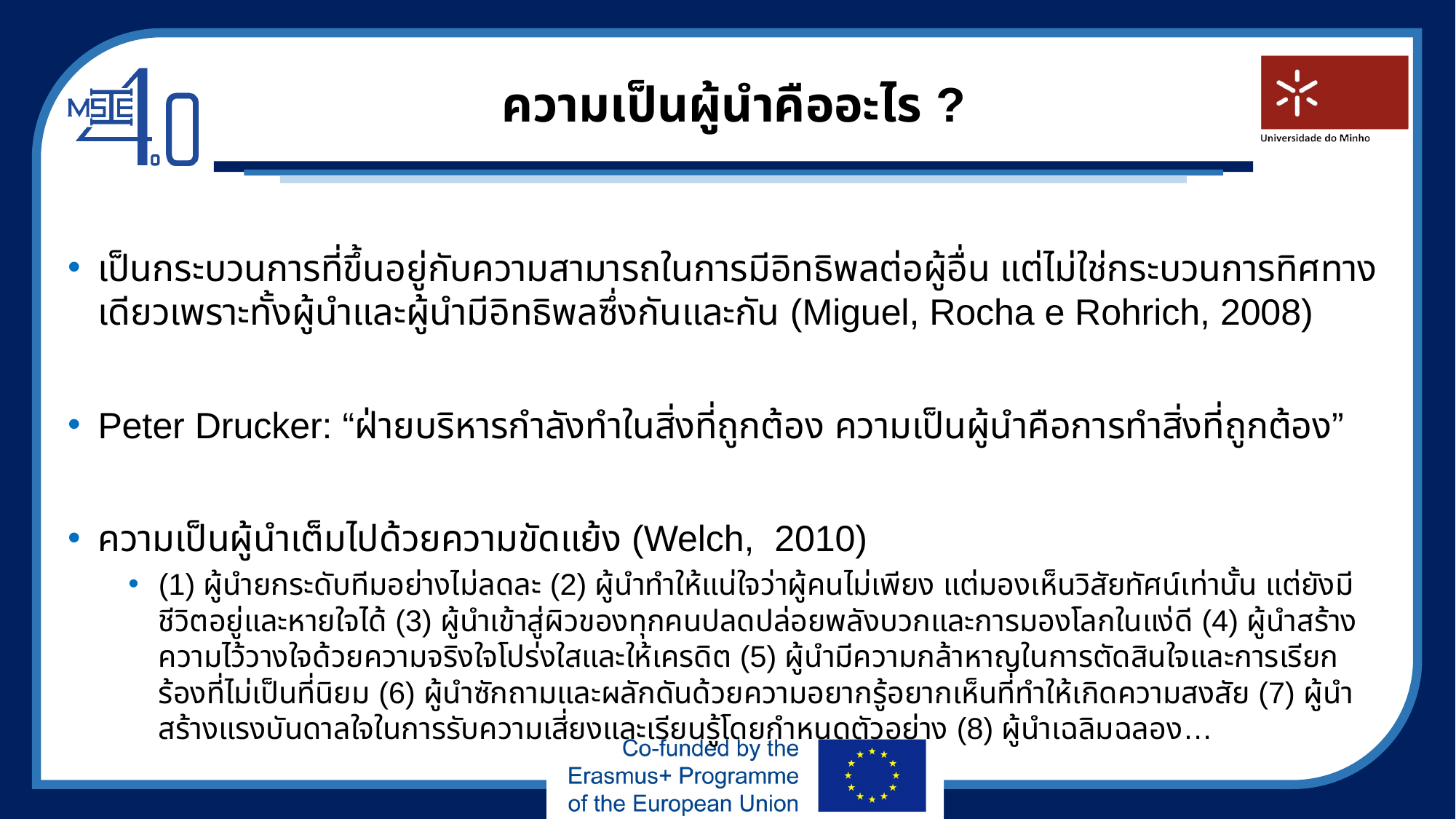

# ความเป็นผู้นำคืออะไร ?
เป็นกระบวนการที่ขึ้นอยู่กับความสามารถในการมีอิทธิพลต่อผู้อื่น แต่ไม่ใช่กระบวนการทิศทางเดียวเพราะทั้งผู้นำและผู้นำมีอิทธิพลซึ่งกันและกัน (Miguel, Rocha e Rohrich, 2008)

Peter Drucker: “ฝ่ายบริหารกำลังทำในสิ่งที่ถูกต้อง ความเป็นผู้นำคือการทำสิ่งที่ถูกต้อง”

ความเป็นผู้นำเต็มไปด้วยความขัดแย้ง (Welch,  2010)
(1) ผู้นำยกระดับทีมอย่างไม่ลดละ (2) ผู้นำทำให้แน่ใจว่าผู้คนไม่เพียง แต่มองเห็นวิสัยทัศน์เท่านั้น แต่ยังมีชีวิตอยู่และหายใจได้ (3) ผู้นำเข้าสู่ผิวของทุกคนปลดปล่อยพลังบวกและการมองโลกในแง่ดี (4) ผู้นำสร้างความไว้วางใจด้วยความจริงใจโปร่งใสและให้เครดิต (5) ผู้นำมีความกล้าหาญในการตัดสินใจและการเรียกร้องที่ไม่เป็นที่นิยม (6) ผู้นำซักถามและผลักดันด้วยความอยากรู้อยากเห็นที่ทำให้เกิดความสงสัย (7) ผู้นำสร้างแรงบันดาลใจในการรับความเสี่ยงและเรียนรู้โดยกำหนดตัวอย่าง (8) ผู้นำเฉลิมฉลอง…